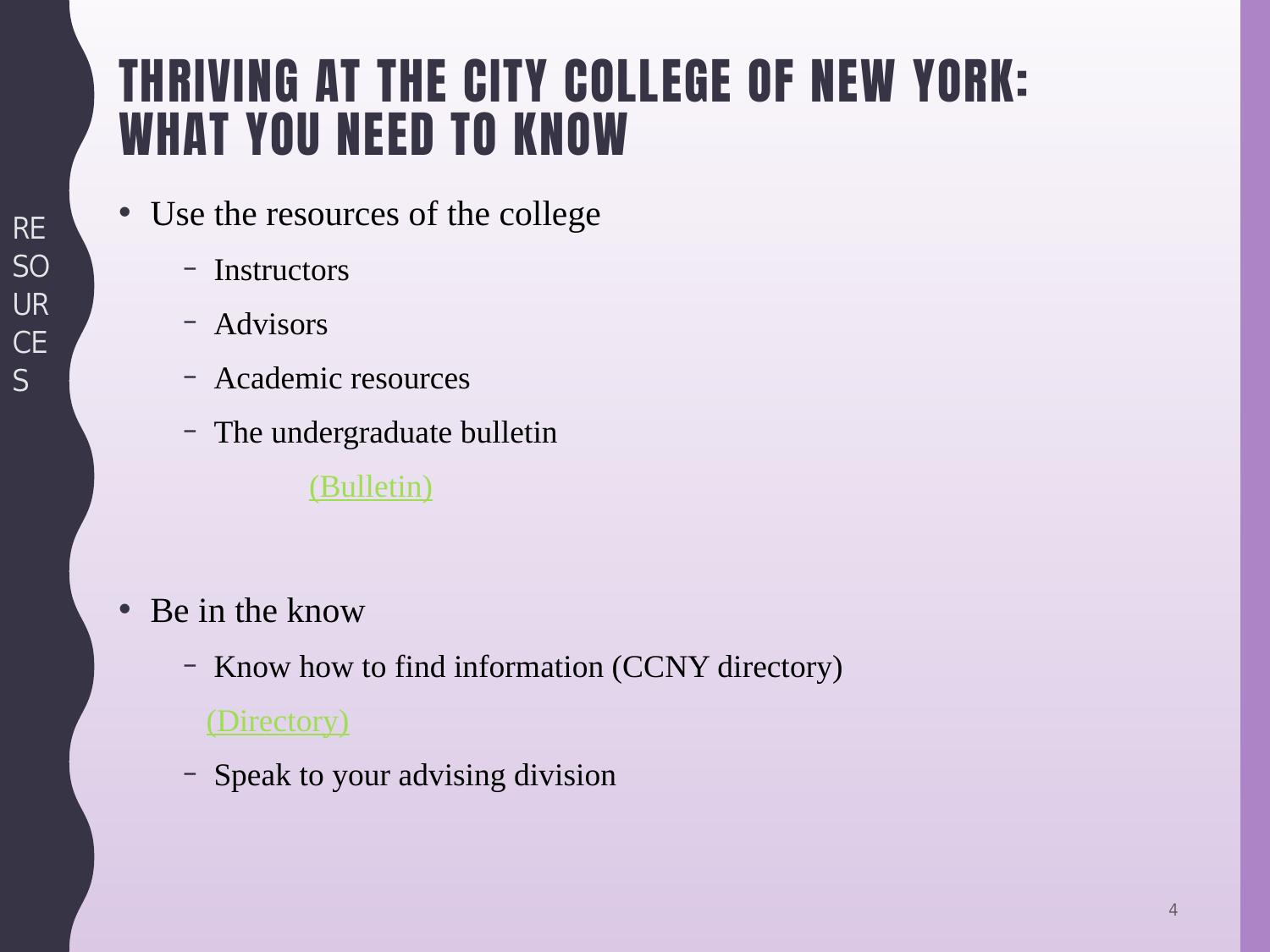

# Thriving At The City College of New York: what you need to know
Use the resources of the college
Instructors
Advisors
Academic resources
The undergraduate bulletin
	(Bulletin)

Be in the know
Know how to find information (CCNY directory)
   (Directory)
Speak to your advising division

RESOURCES
4